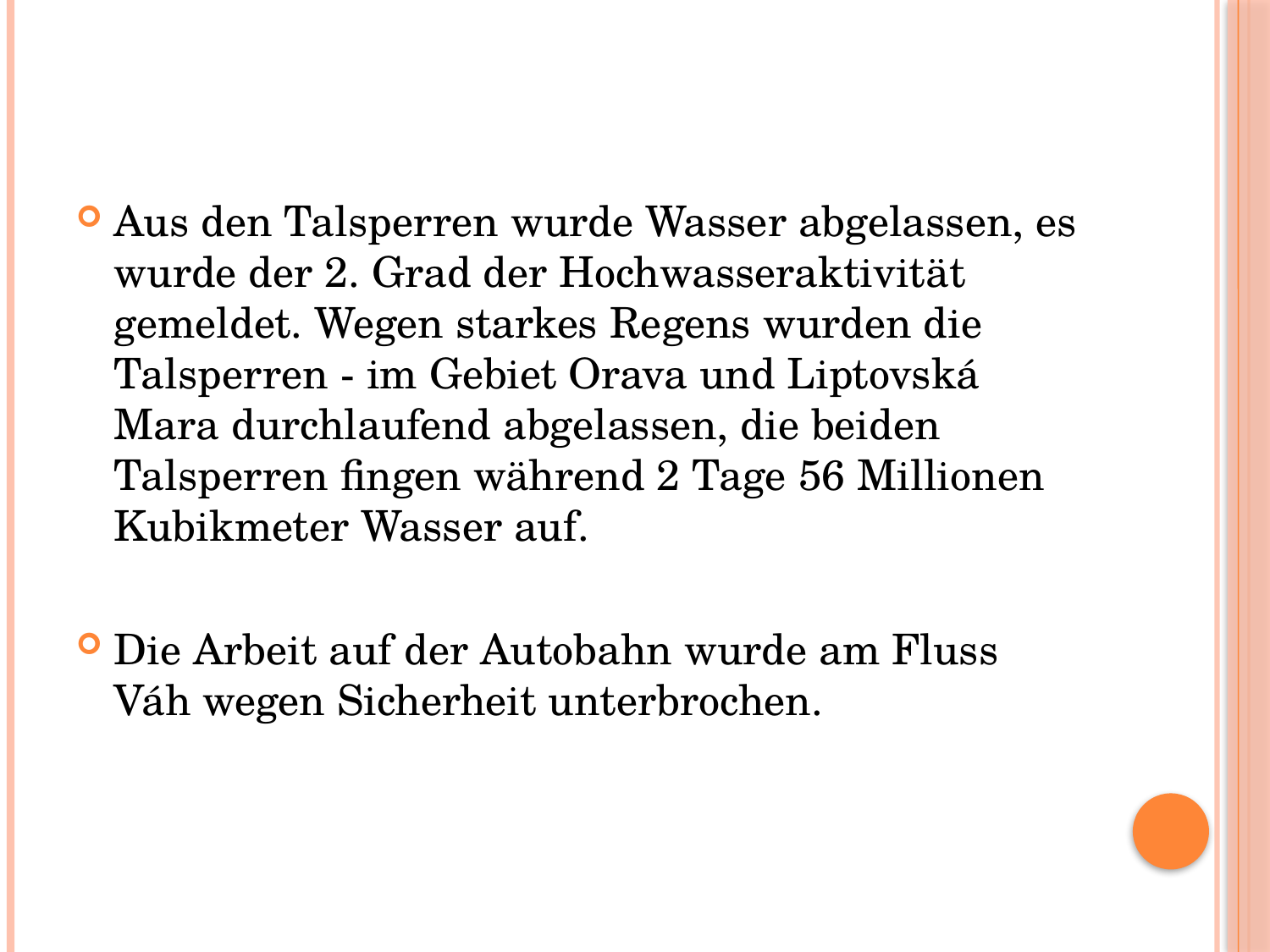

Aus den Talsperren wurde Wasser abgelassen, es wurde der 2. Grad der Hochwasseraktivität gemeldet. Wegen starkes Regens wurden die Talsperren - im Gebiet Orava und Liptovská Mara durchlaufend abgelassen, die beiden Talsperren fingen während 2 Tage 56 Millionen Kubikmeter Wasser auf.

Die Arbeit auf der Autobahn wurde am Fluss Váh wegen Sicherheit unterbrochen.